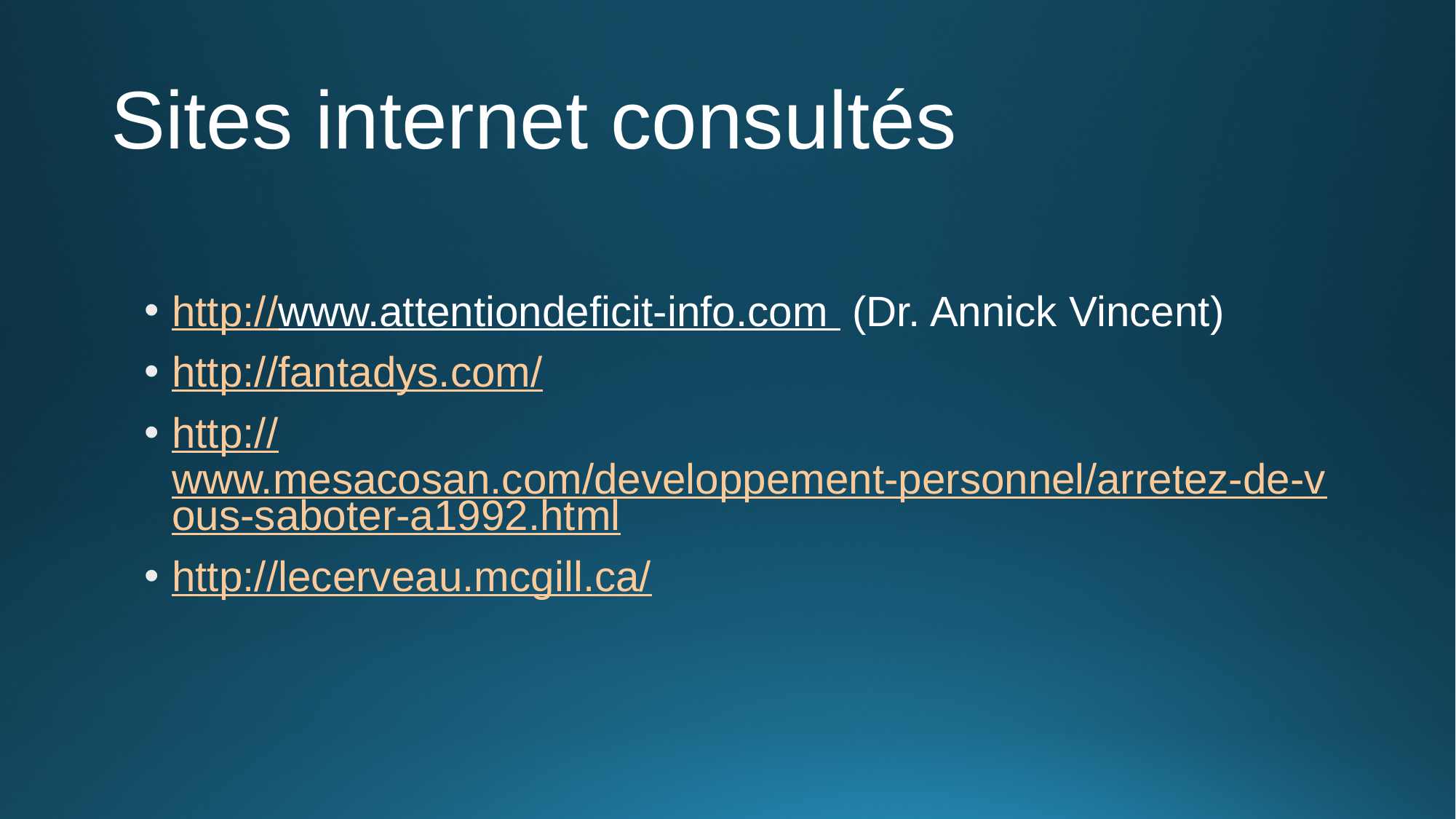

# Sites internet consultés

http://www.attentiondeficit-info.com  (Dr. Annick Vincent)
http://fantadys.com/
http://www.mesacosan.com/developpement-personnel/arretez-de-vous-saboter-a1992.html
http://lecerveau.mcgill.ca/